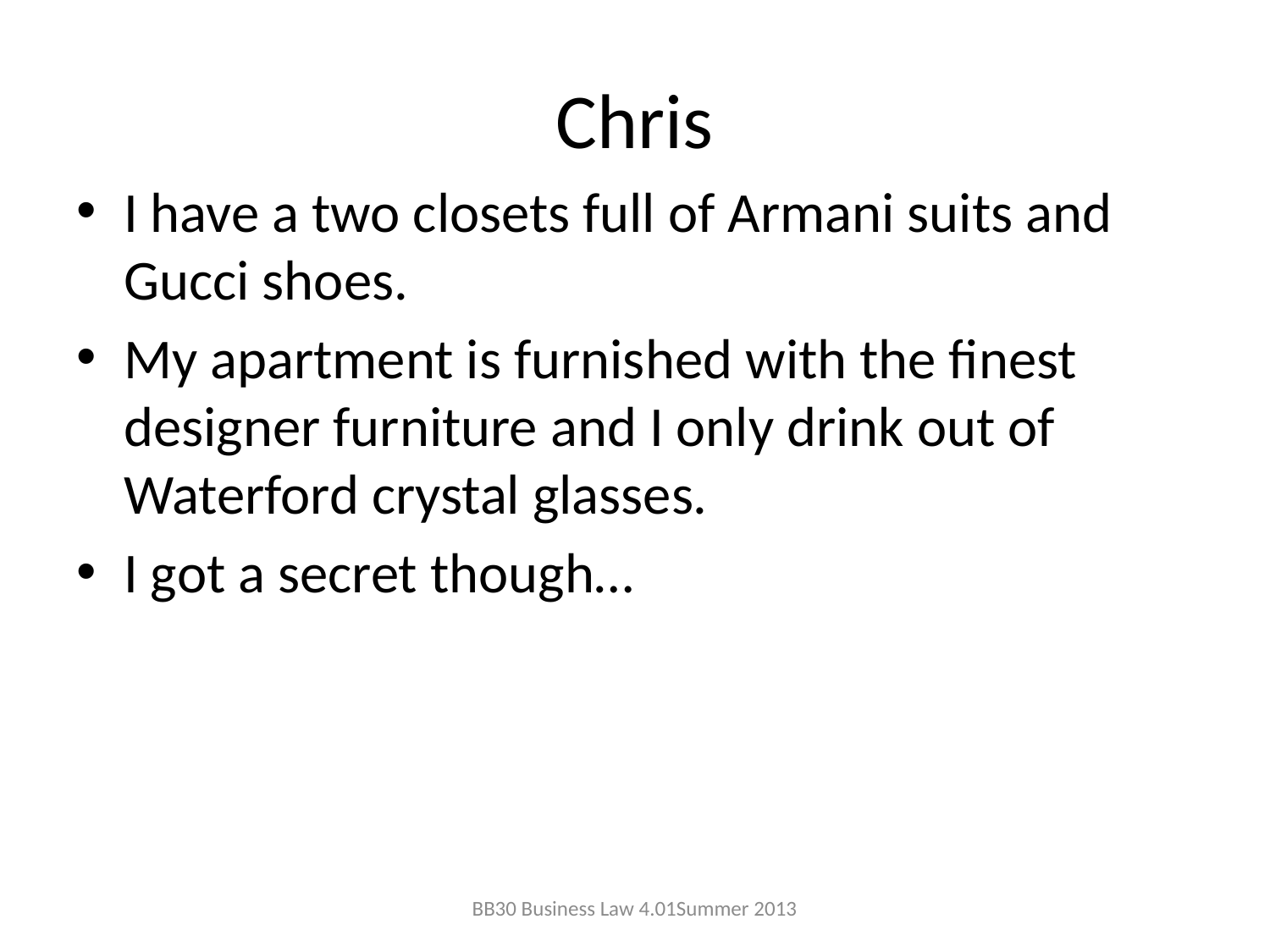

# Chris
I have a two closets full of Armani suits and Gucci shoes.
My apartment is furnished with the finest designer furniture and I only drink out of Waterford crystal glasses.
I got a secret though…
BB30 Business Law 4.01	Summer 2013